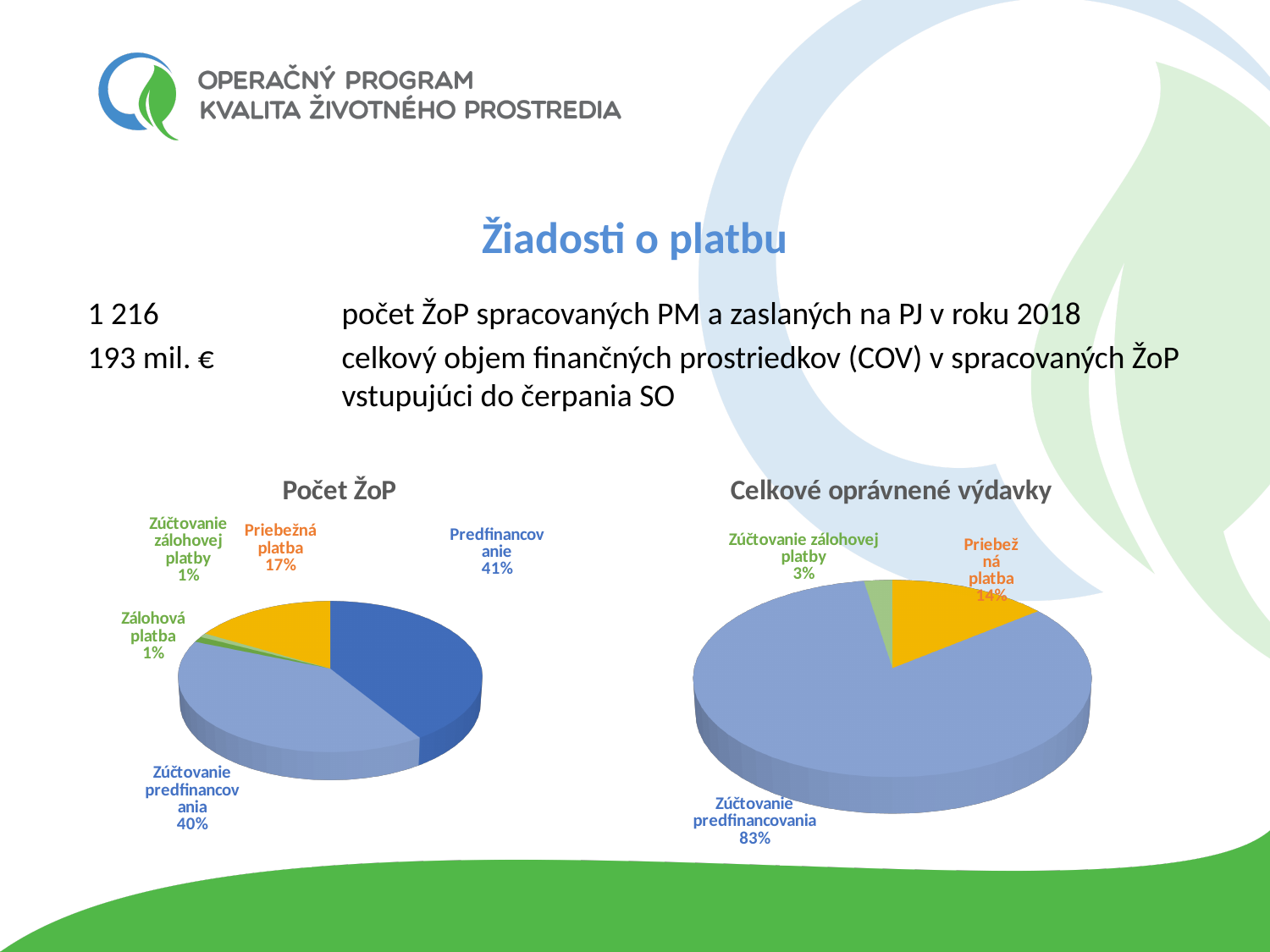

Žiadosti o platbu
1 216		počet ŽoP spracovaných PM a zaslaných na PJ v roku 2018
193 mil. €		celkový objem finančných prostriedkov (COV) v spracovaných ŽoP 		vstupujúci do čerpania SO

[unsupported chart]

[unsupported chart]